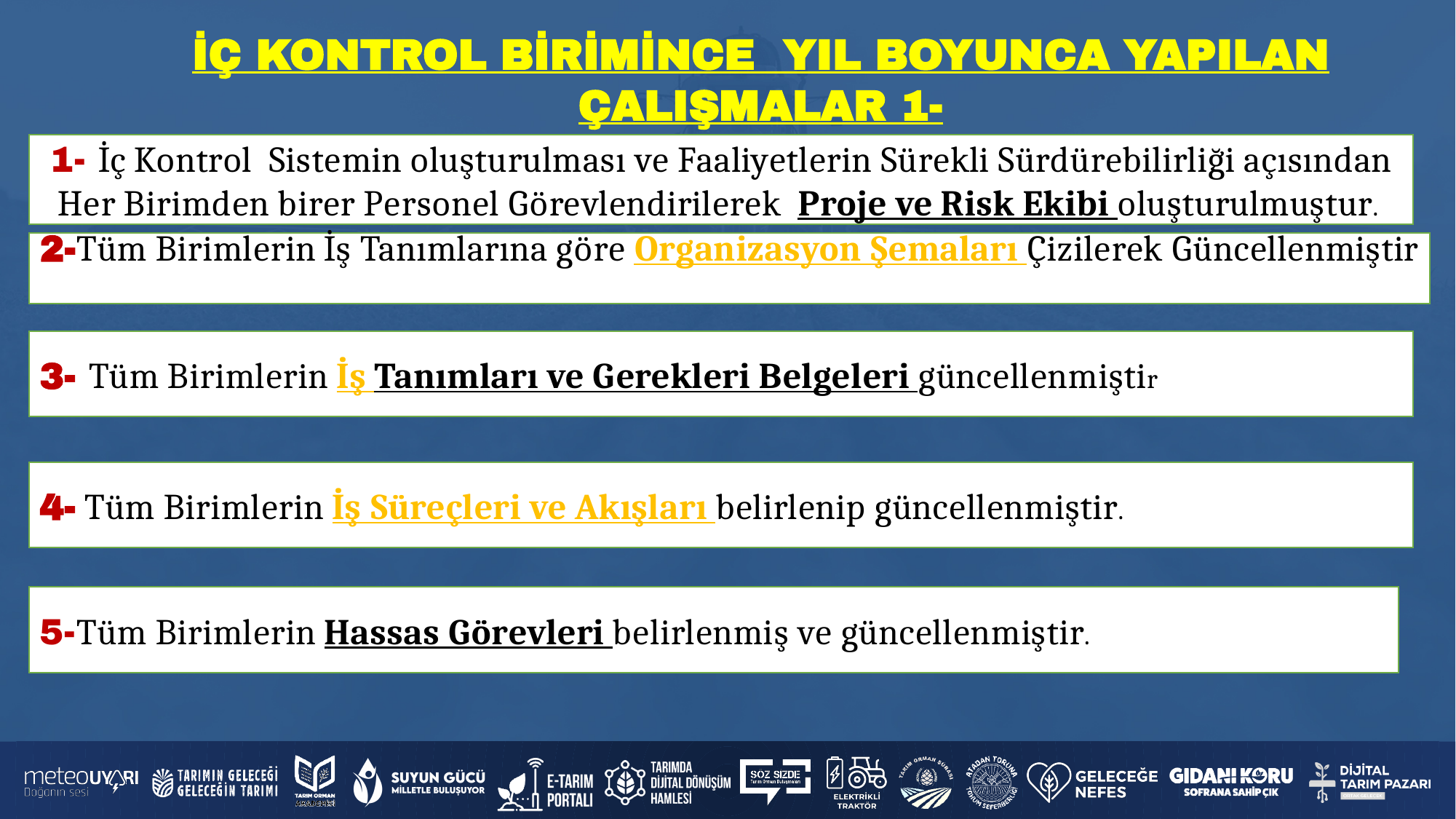

İÇ KONTROL BİRİMİNCE  YIL BOYUNCA YAPILAN ÇALIŞMALAR 1-

1- İç Kontrol  Sistemin oluşturulması ve Faaliyetlerin Sürekli Sürdürebilirliği açısından Her Birimden birer Personel Görevlendirilerek  Proje ve Risk Ekibi oluşturulmuştur.
2-Tüm Birimlerin İş Tanımlarına göre Organizasyon Şemaları Çizilerek Güncellenmiştir
3- Tüm Birimlerin İş Tanımları ve Gerekleri Belgeleri güncellenmiştir
4- Tüm Birimlerin İş Süreçleri ve Akışları belirlenip güncellenmiştir.
5-Tüm Birimlerin Hassas Görevleri belirlenmiş ve güncellenmiştir.